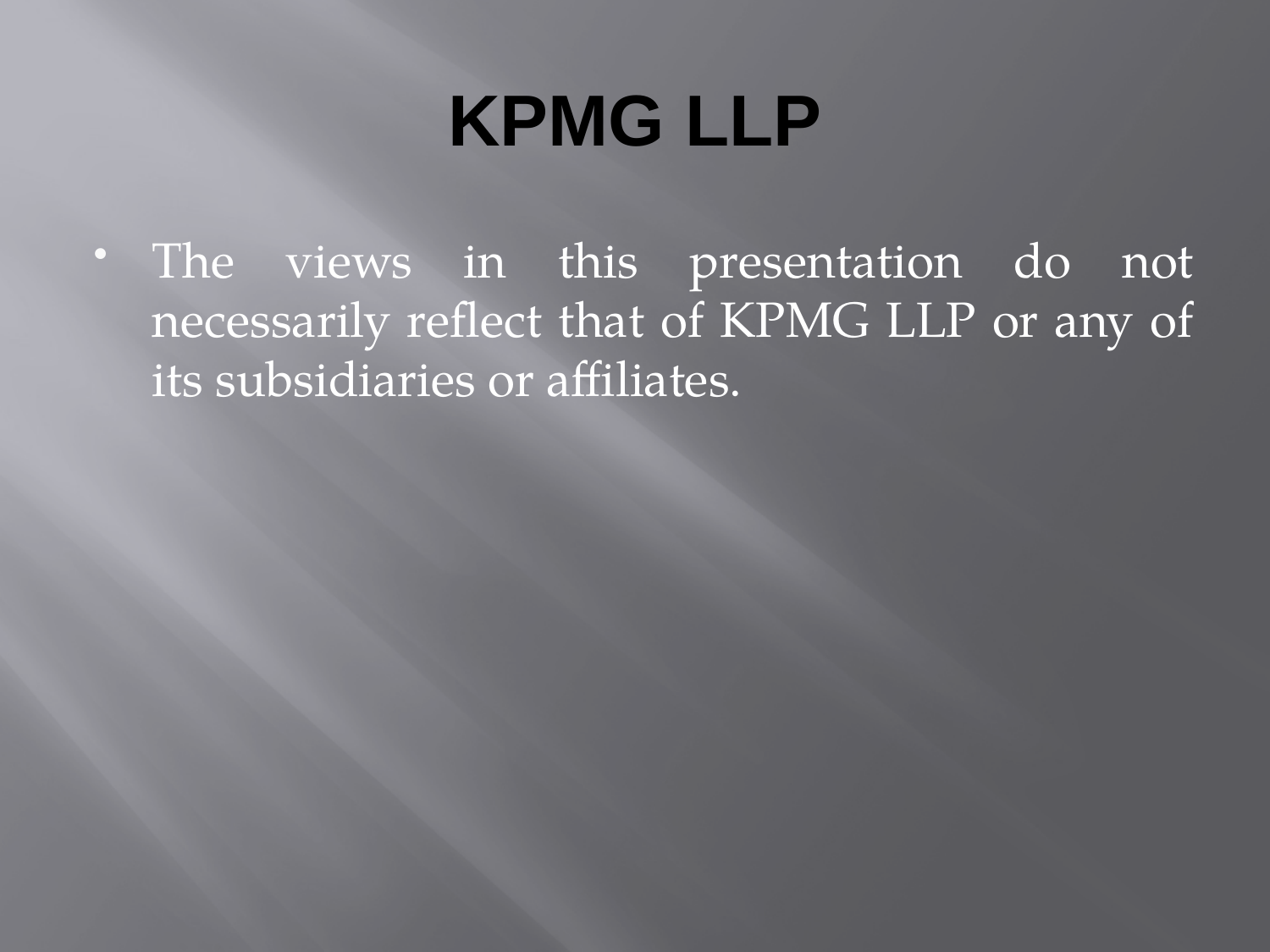

# KPMG LLP
The views in this presentation do not necessarily reflect that of KPMG LLP or any of its subsidiaries or affiliates.